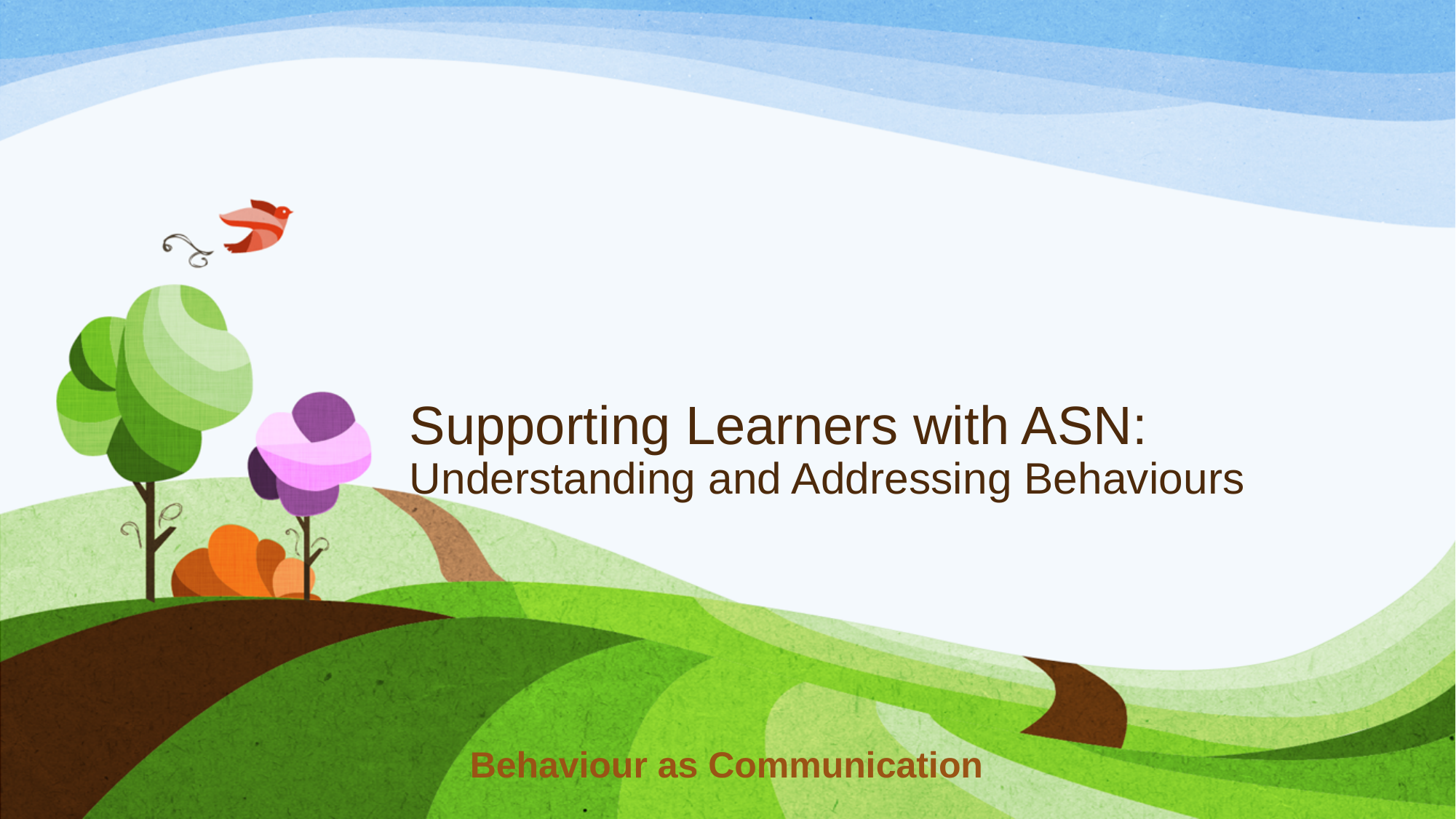

# Supporting Learners with ASN: Understanding and Addressing Behaviours

Behaviour as Communication